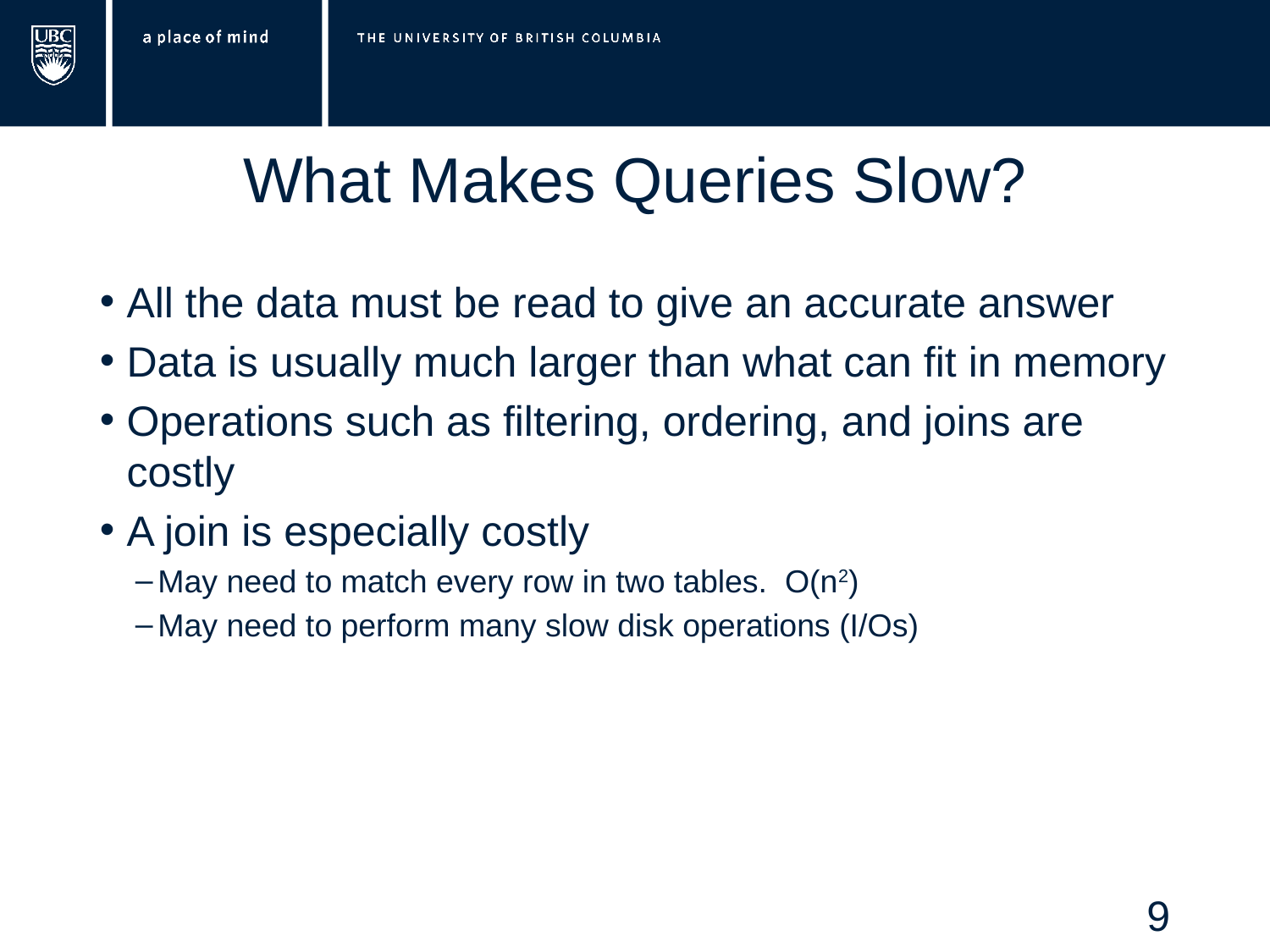

# What Makes Queries Slow?
All the data must be read to give an accurate answer
Data is usually much larger than what can fit in memory
Operations such as filtering, ordering, and joins are costly
A join is especially costly
May need to match every row in two tables.  O(n2)
May need to perform many slow disk operations (I/Os)
9